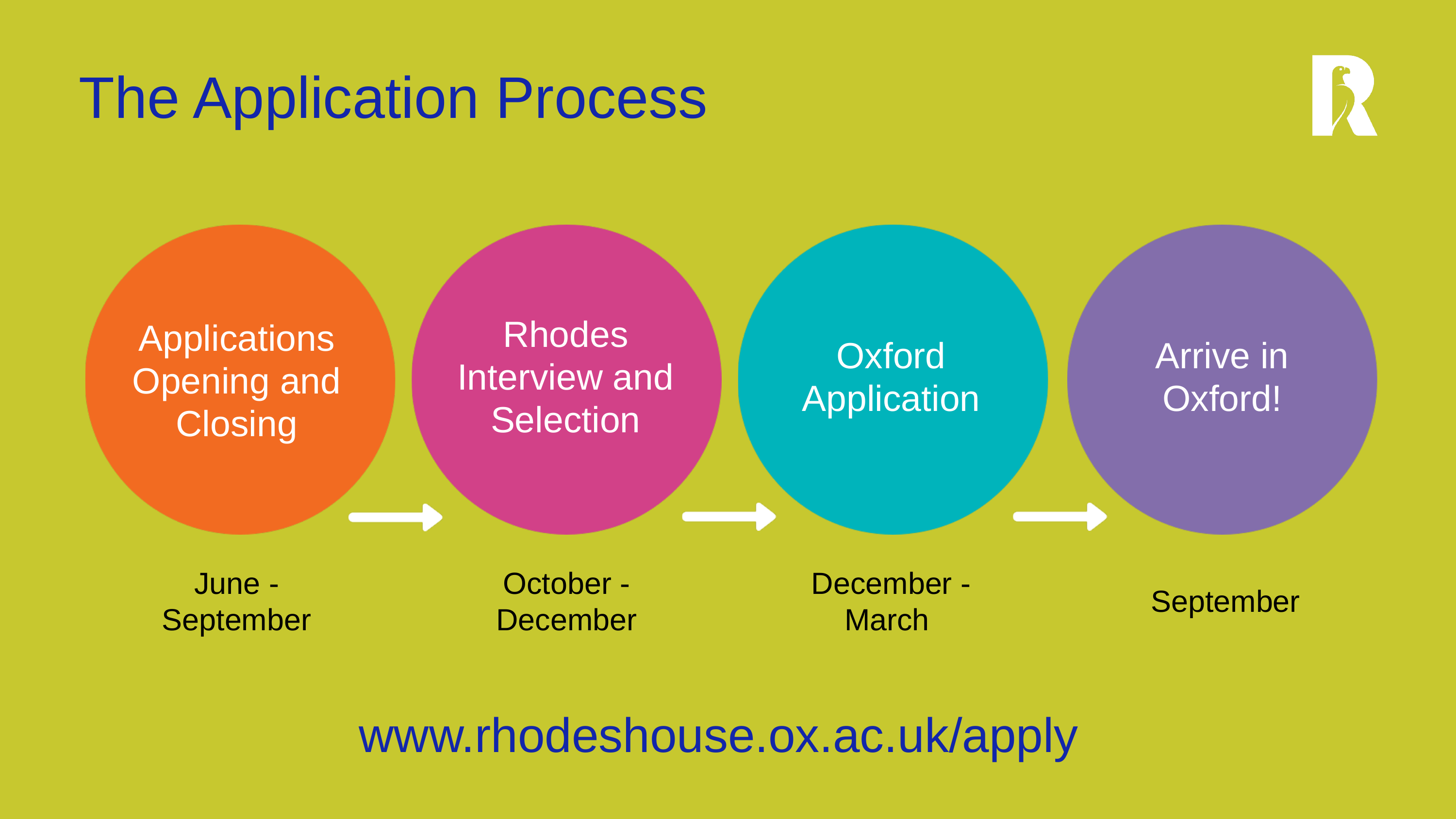

The Application Process

Rhodes Interview and Selection
Applications Opening and Closing
Oxford Application
Arrive in Oxford!

June - September
October - December
December - March
September
www.rhodeshouse.ox.ac.uk/apply